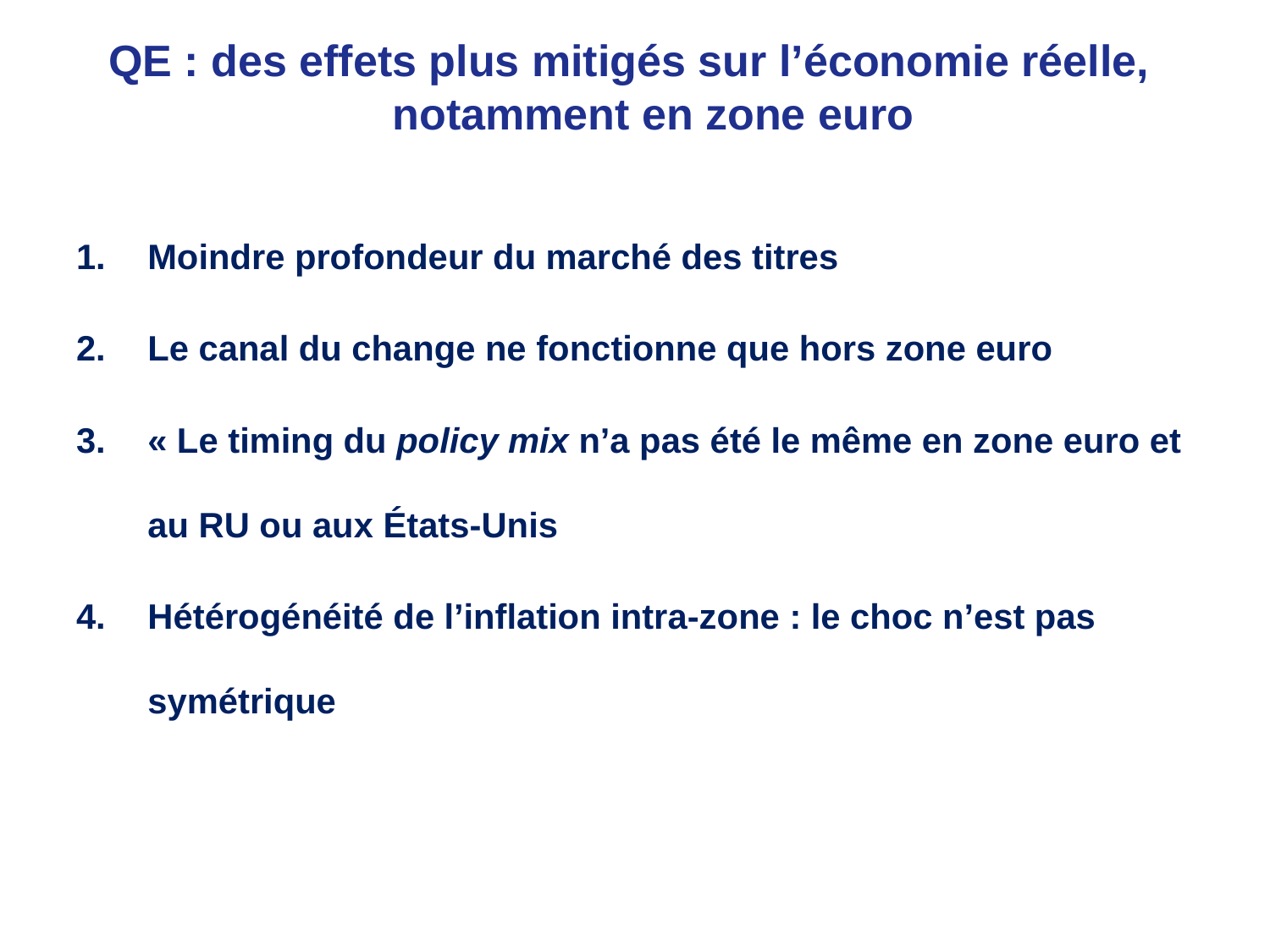

QE : des effets plus mitigés sur l’économie réelle, notamment en zone euro

Moindre profondeur du marché des titres
Le canal du change ne fonctionne que hors zone euro
« Le timing du policy mix n’a pas été le même en zone euro et au RU ou aux États-Unis
Hétérogénéité de l’inflation intra-zone : le choc n’est pas symétrique